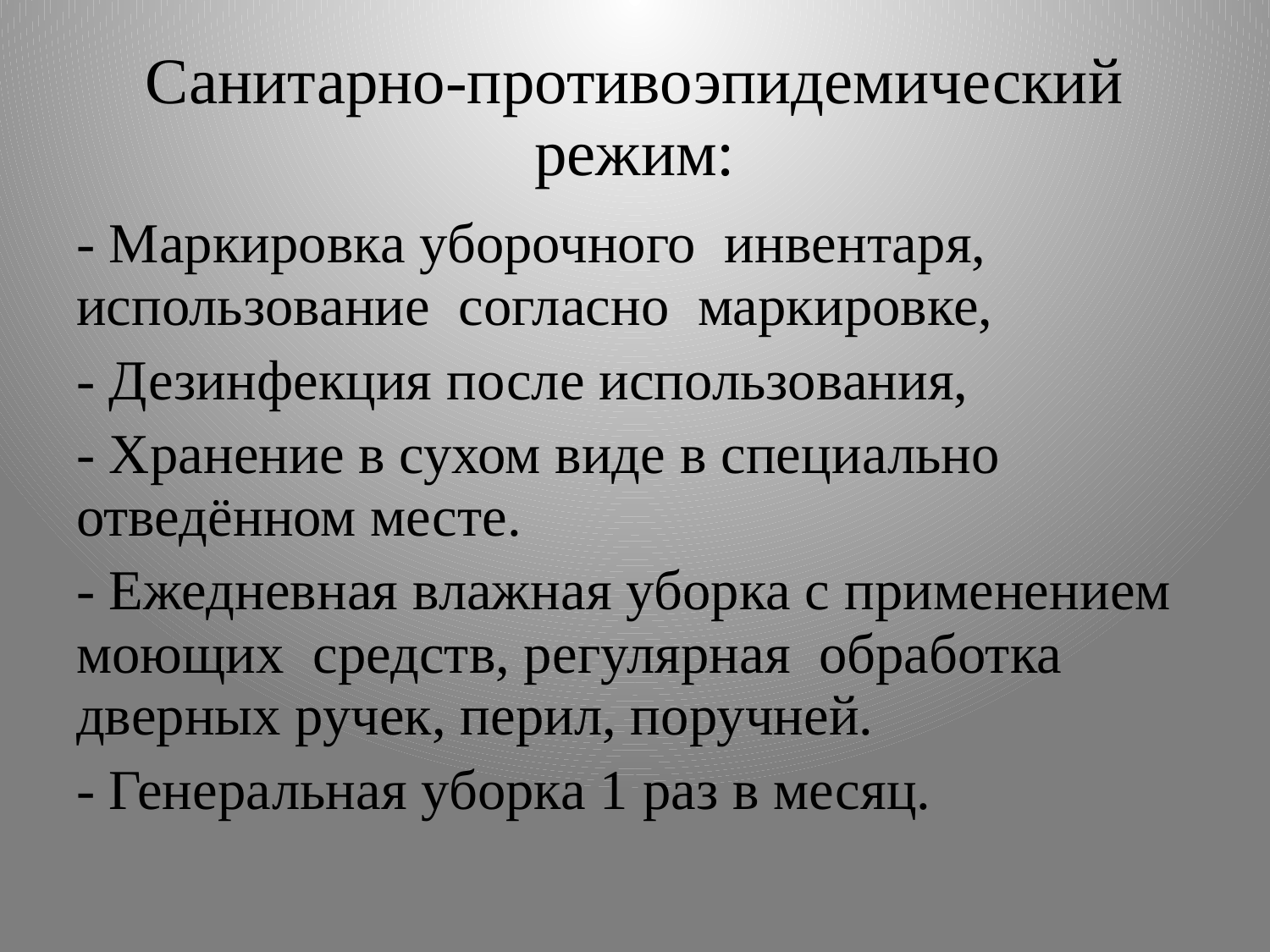

# Санитарно-противоэпидемический режим:
- Маркировка уборочного  инвентаря, использование  согласно  маркировке,
- Дезинфекция после использования,
- Хранение в сухом виде в специально отведённом месте.
- Ежедневная влажная уборка с применением  моющих  средств, регулярная  обработка дверных ручек, перил, поручней.
- Генеральная уборка 1 раз в месяц.